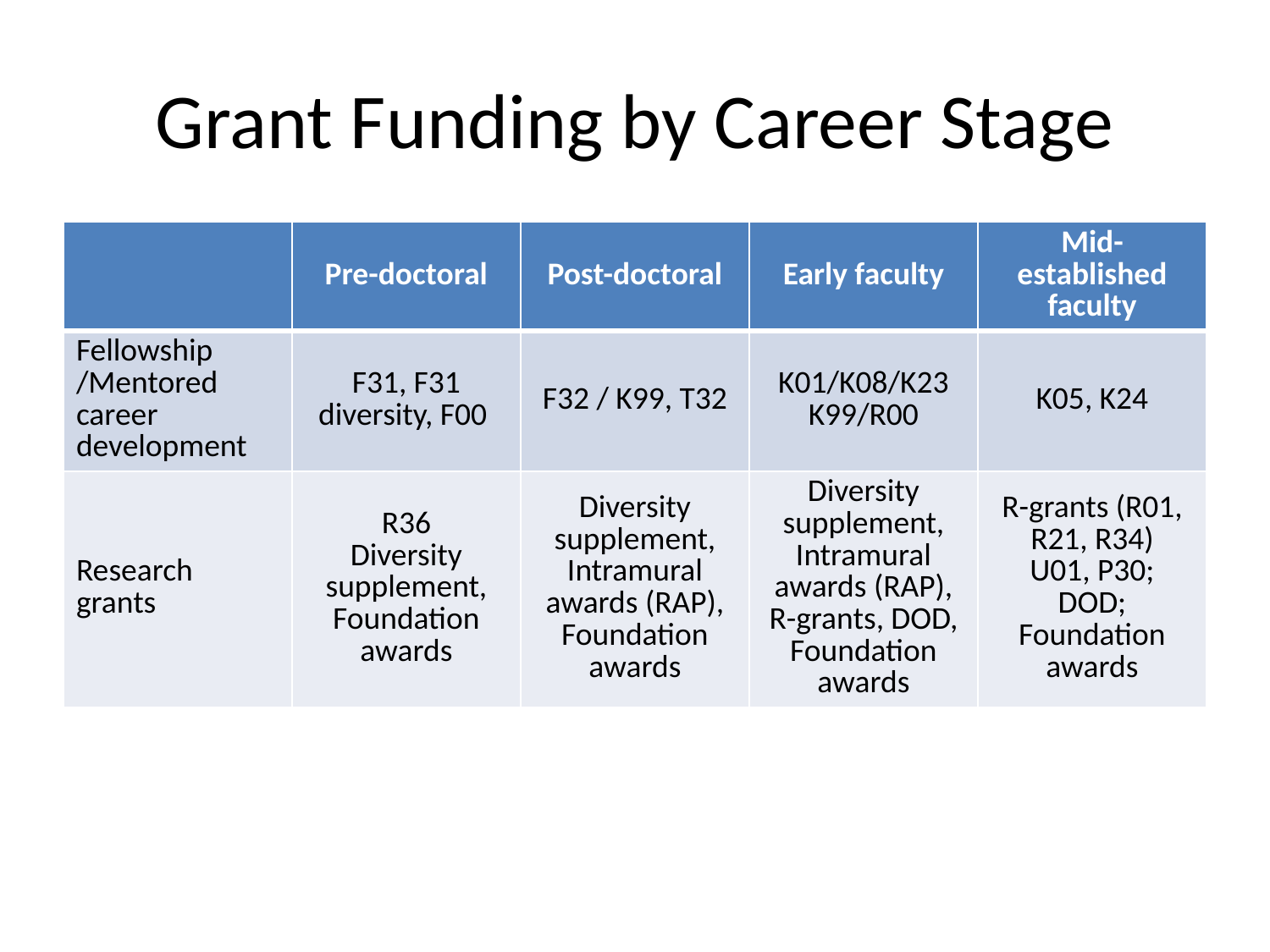

# Grant Funding by Career Stage
|  | Pre-doctoral | Post-doctoral | Early faculty | Mid-established faculty |
| --- | --- | --- | --- | --- |
| Fellowship /Mentored career development | F31, F31 diversity, F00 | F32 / K99, T32 | K01/K08/K23 K99/R00 | K05, K24 |
| Research grants | R36 Diversity supplement, Foundation awards | Diversity supplement, Intramural awards (RAP), Foundation awards | Diversity supplement, Intramural awards (RAP), R-grants, DOD, Foundation awards | R-grants (R01, R21, R34) U01, P30; DOD; Foundation awards |